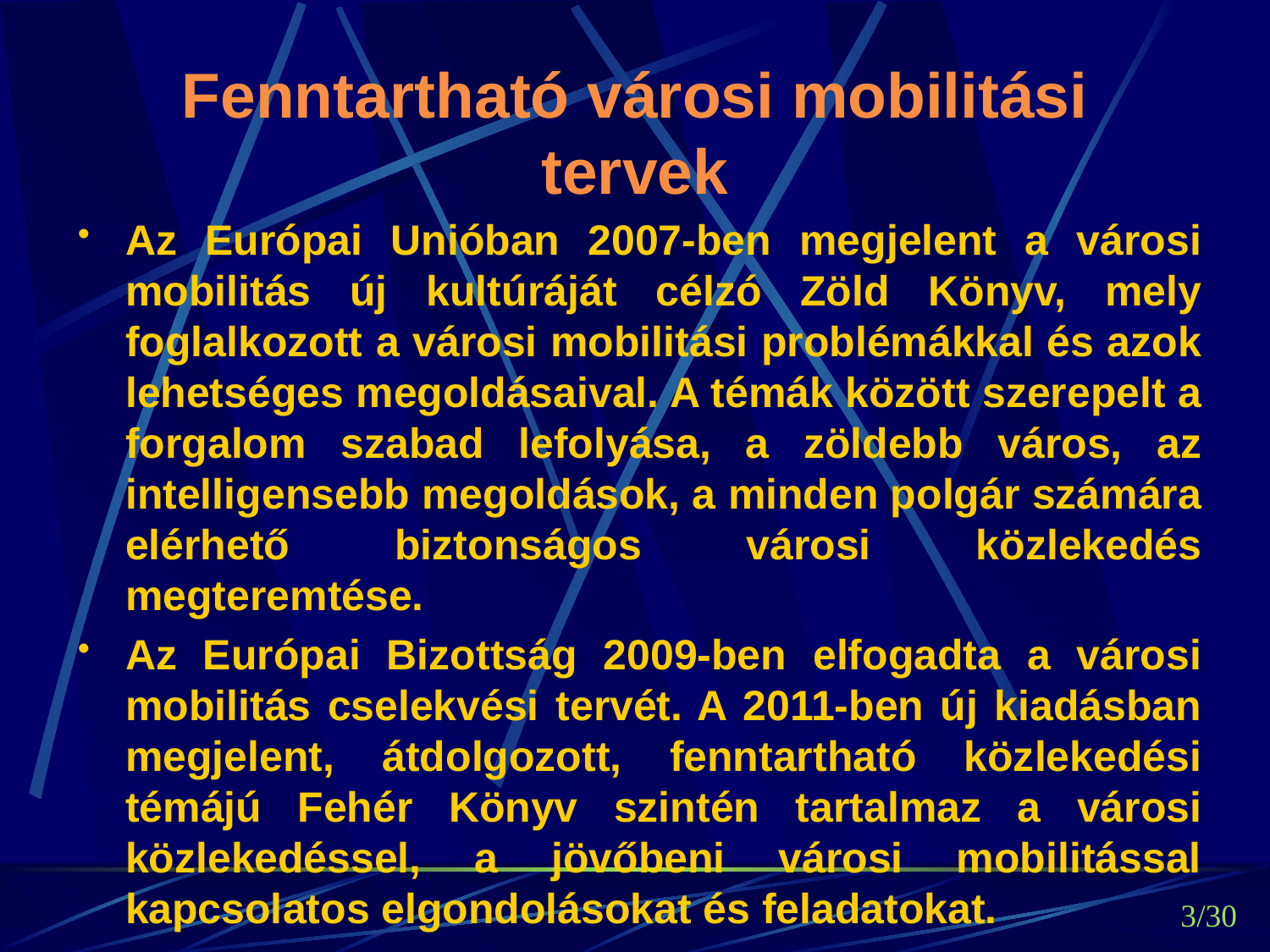

# Fenntartható városi mobilitási tervek
Az Európai Unióban 2007-ben megjelent a városi mobilitás új kultúráját célzó Zöld Könyv, mely foglalkozott a városi mobilitási problémákkal és azok lehetséges megoldásaival. A témák között szerepelt a forgalom szabad lefolyása, a zöldebb város, az intelligensebb megoldások, a minden polgár számára elérhető biztonságos városi közlekedés megteremtése.
Az Európai Bizottság 2009-ben elfogadta a városi mobilitás cselekvési tervét. A 2011-ben új kiadásban megjelent, átdolgozott, fenntartható közlekedési témájú Fehér Könyv szintén tartalmaz a városi közlekedéssel, a jövőbeni városi mobilitással kapcsolatos elgondolásokat és feladatokat.
3/30